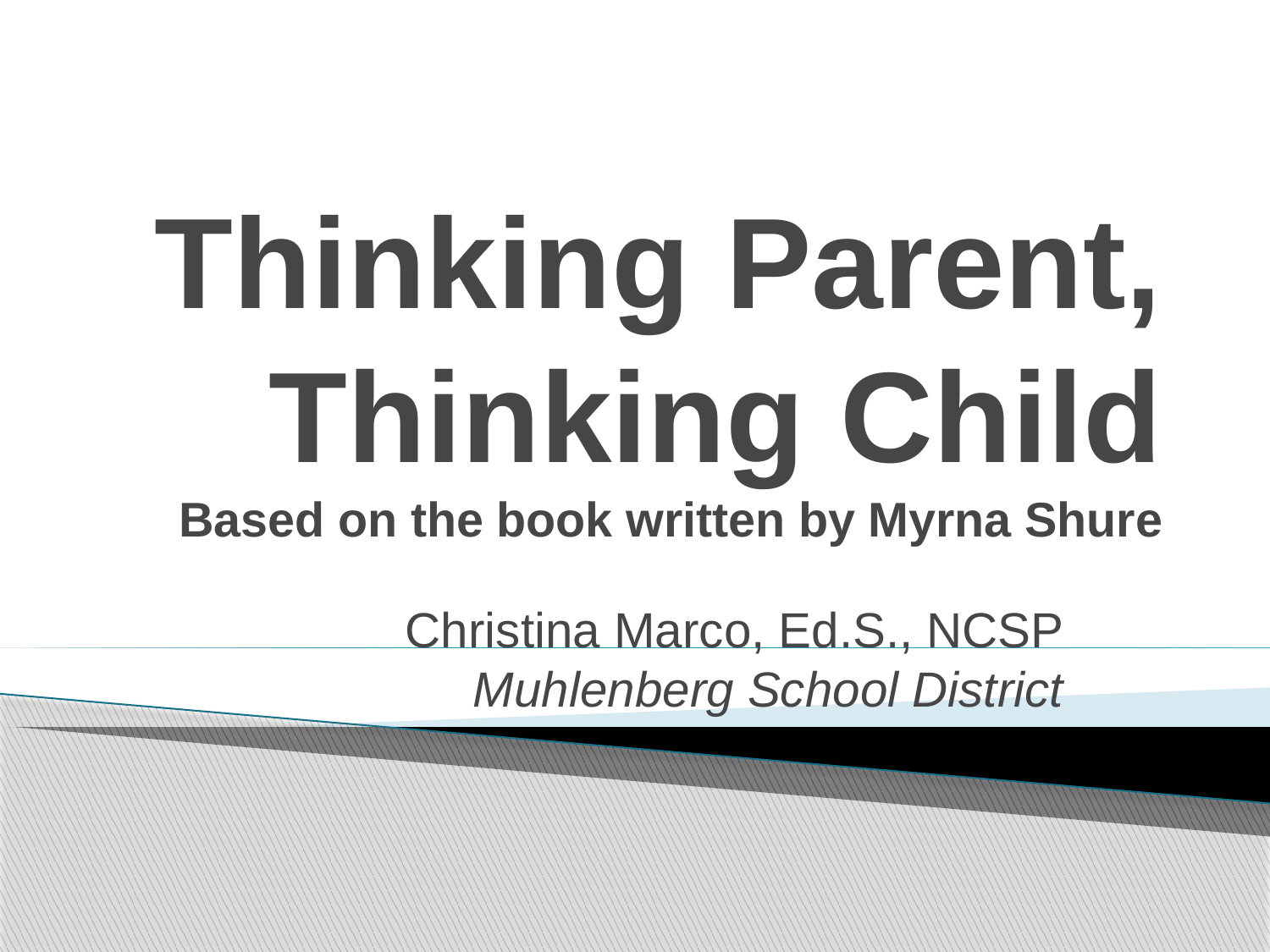

# Thinking Parent, Thinking Child Based on the book written by Myrna Shure
Christina Marco, Ed.S., NCSP
Muhlenberg School District